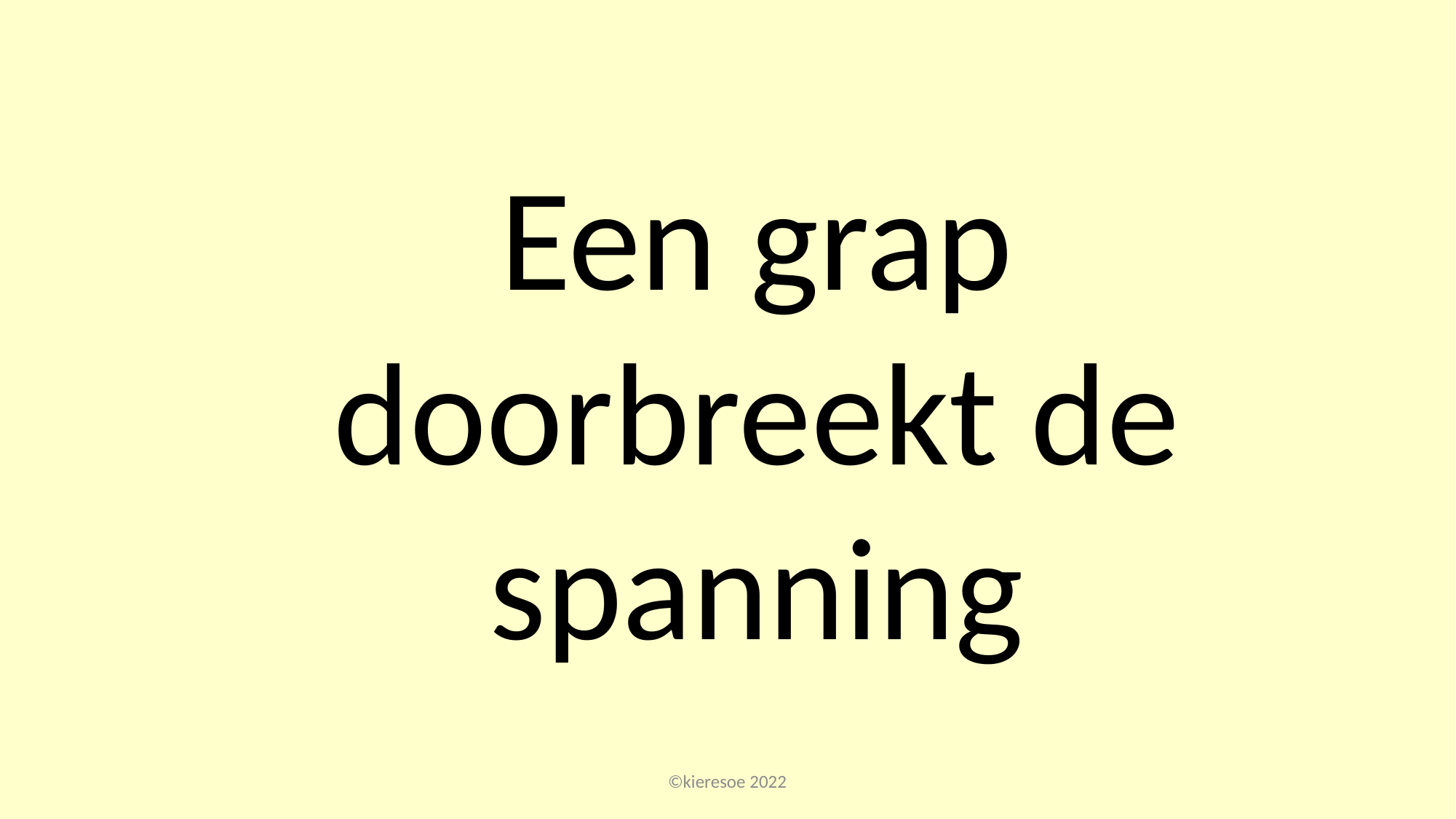

Een grap doorbreekt de spanning
©kieresoe 2022